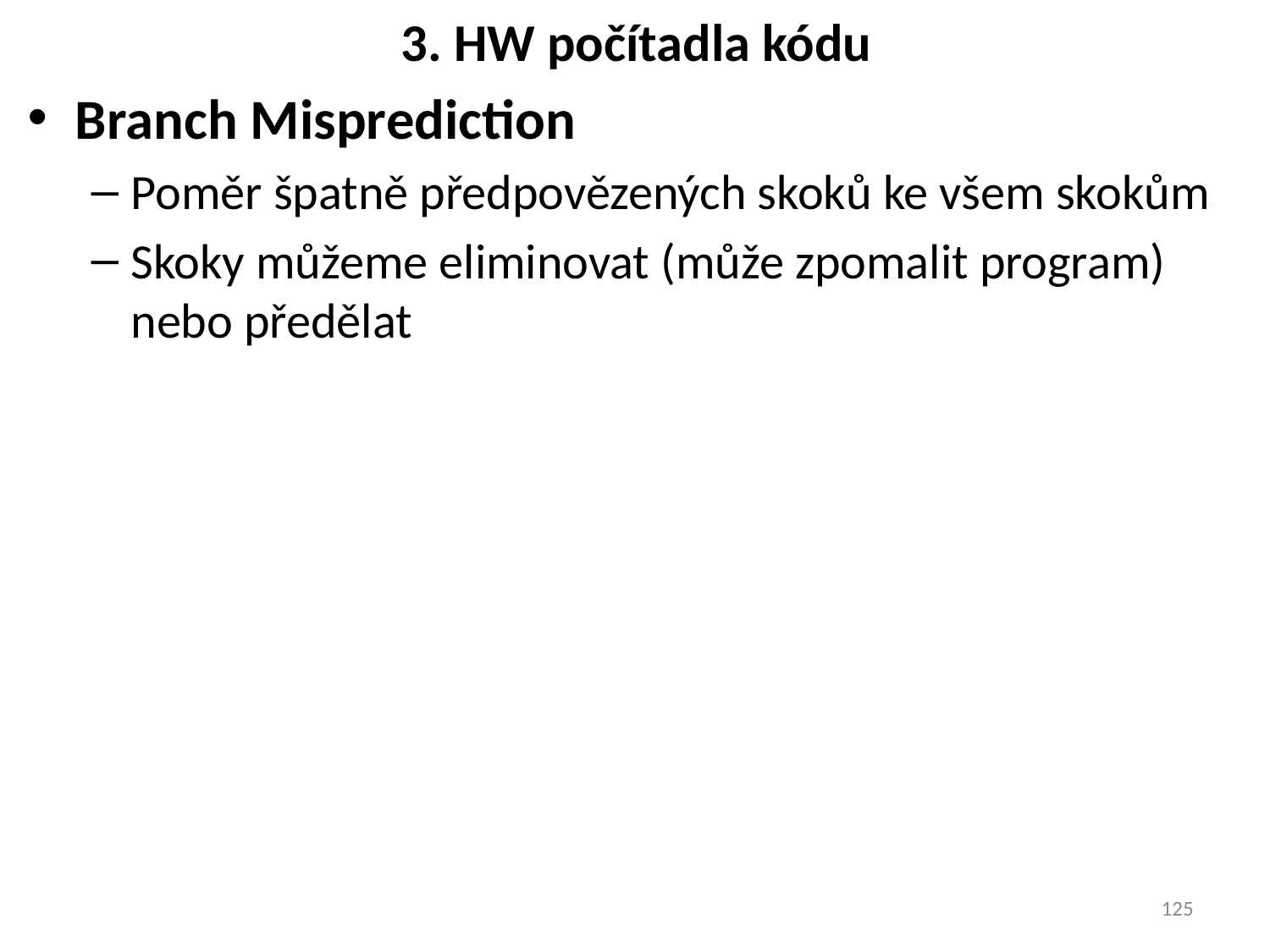

# 3. HW počítadla kódu
Branch Misprediction
Poměr špatně předpovězených skoků ke všem skokům
Skoky můžeme eliminovat (může zpomalit program) nebo předělat
125